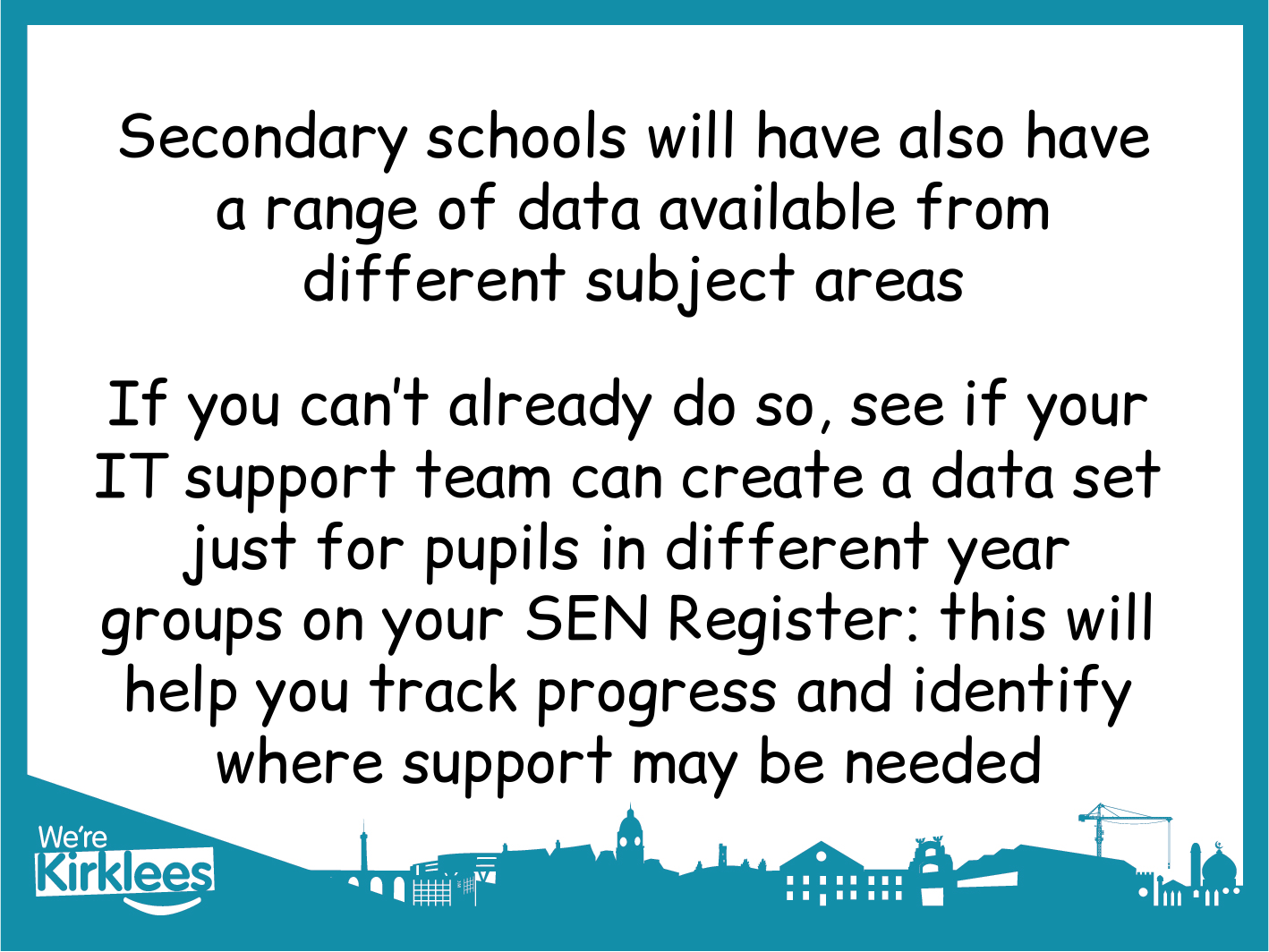

# Secondary schools will have also have a range of data available from different subject areas
If you can’t already do so, see if your IT support team can create a data set just for pupils in different year groups on your SEN Register: this will help you track progress and identify where support may be needed